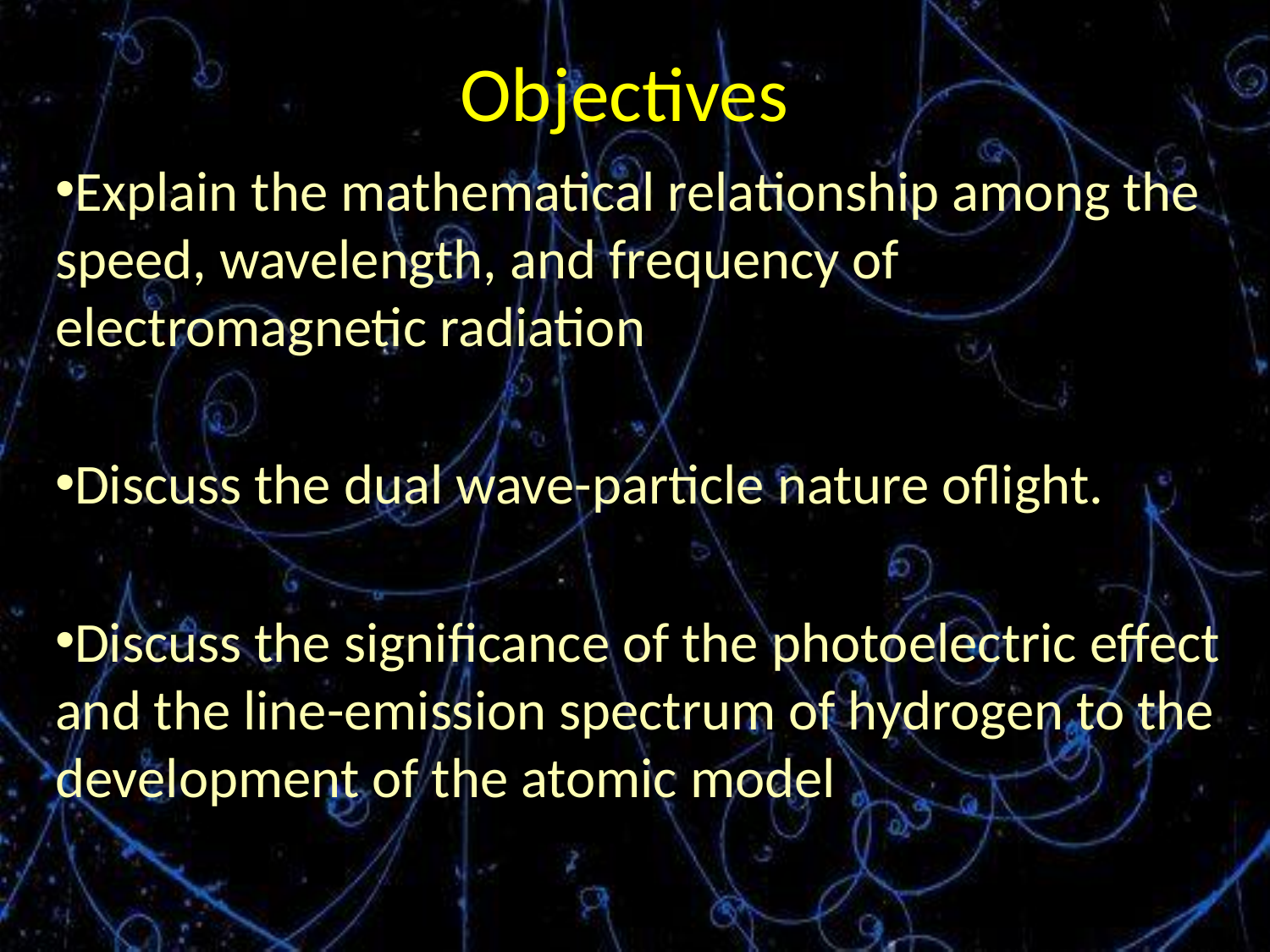

# Objectives
Explain the mathematical relationship among the speed, wavelength, and frequency of electromagnetic radiation

Discuss the dual wave-particle nature oflight.

Discuss the significance of the photoelectric effect and the line-emission spectrum of hydrogen to the development of the atomic model